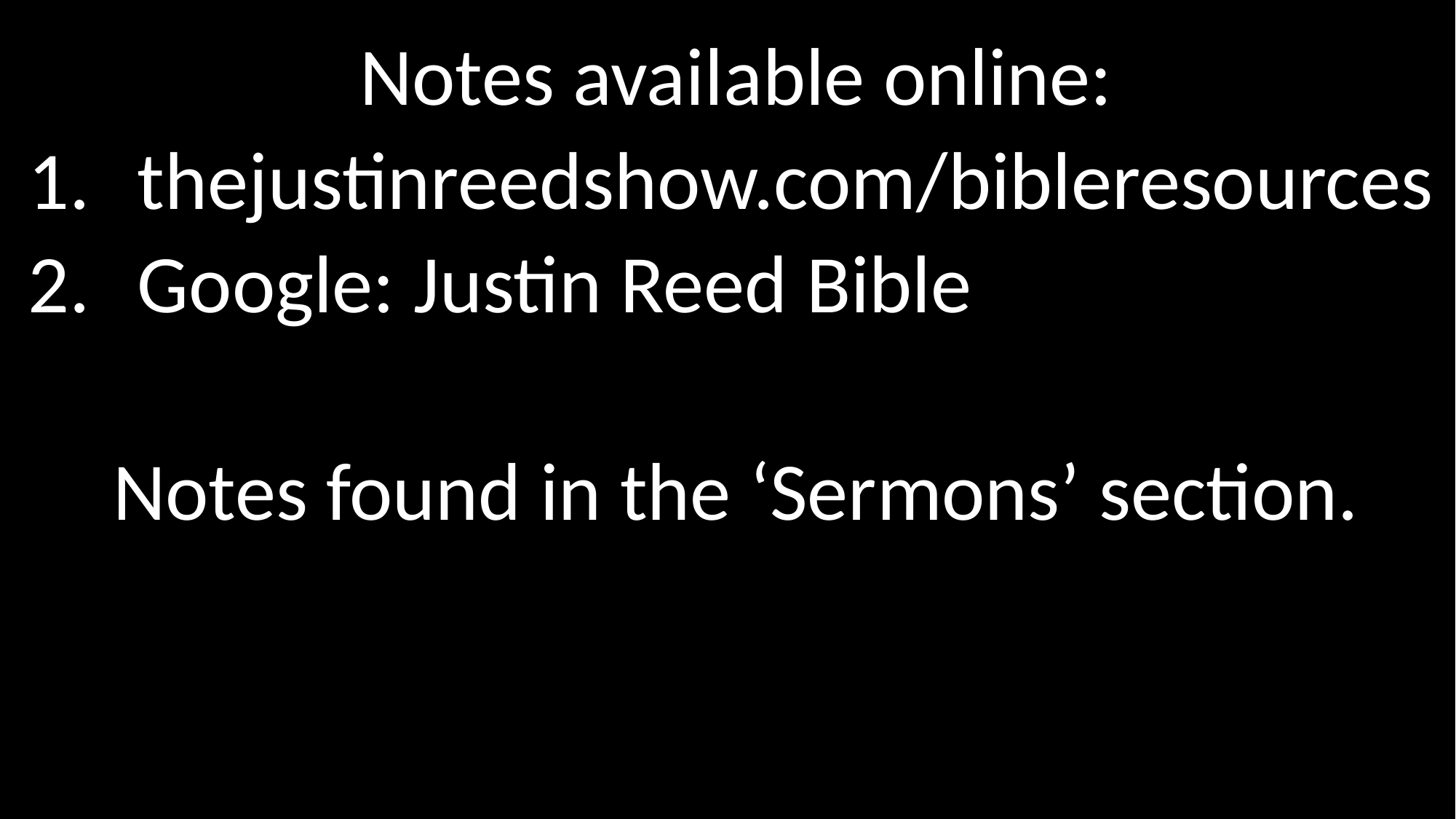

Notes available online:
thejustinreedshow.com/bibleresources
Google: Justin Reed Bible

Notes found in the ‘Sermons’ section.